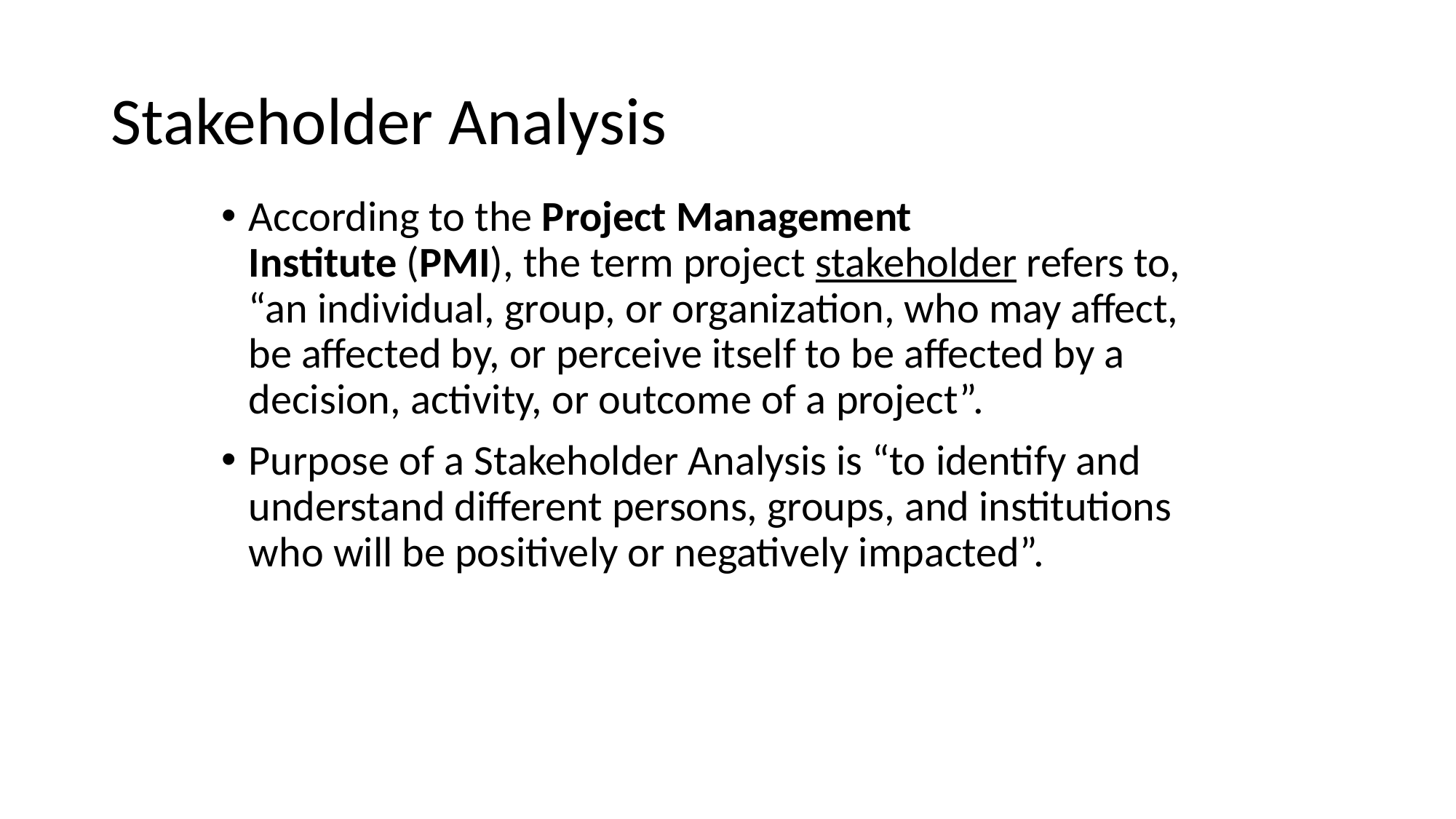

# Stakeholder Analysis
According to the Project Management Institute (PMI), the term project stakeholder refers to, “an individual, group, or organization, who may affect, be affected by, or perceive itself to be affected by a decision, activity, or outcome of a project”.
Purpose of a Stakeholder Analysis is “to identify and understand different persons, groups, and institutions who will be positively or negatively impacted”.